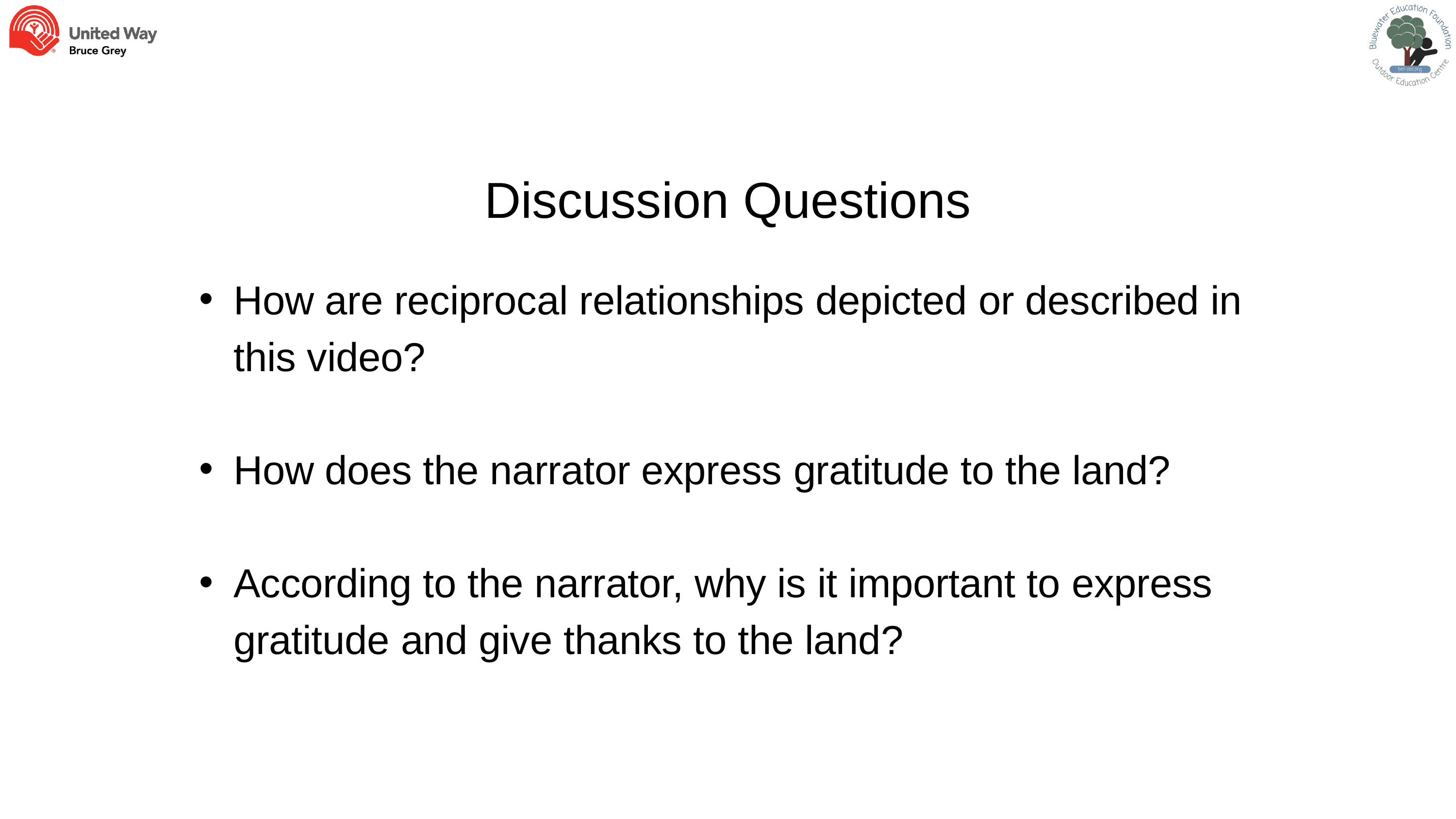

Discussion Questions
How are reciprocal relationships depicted or described in this video?

How does the narrator express gratitude to the land?

According to the narrator, why is it important to express gratitude and give thanks to the land?